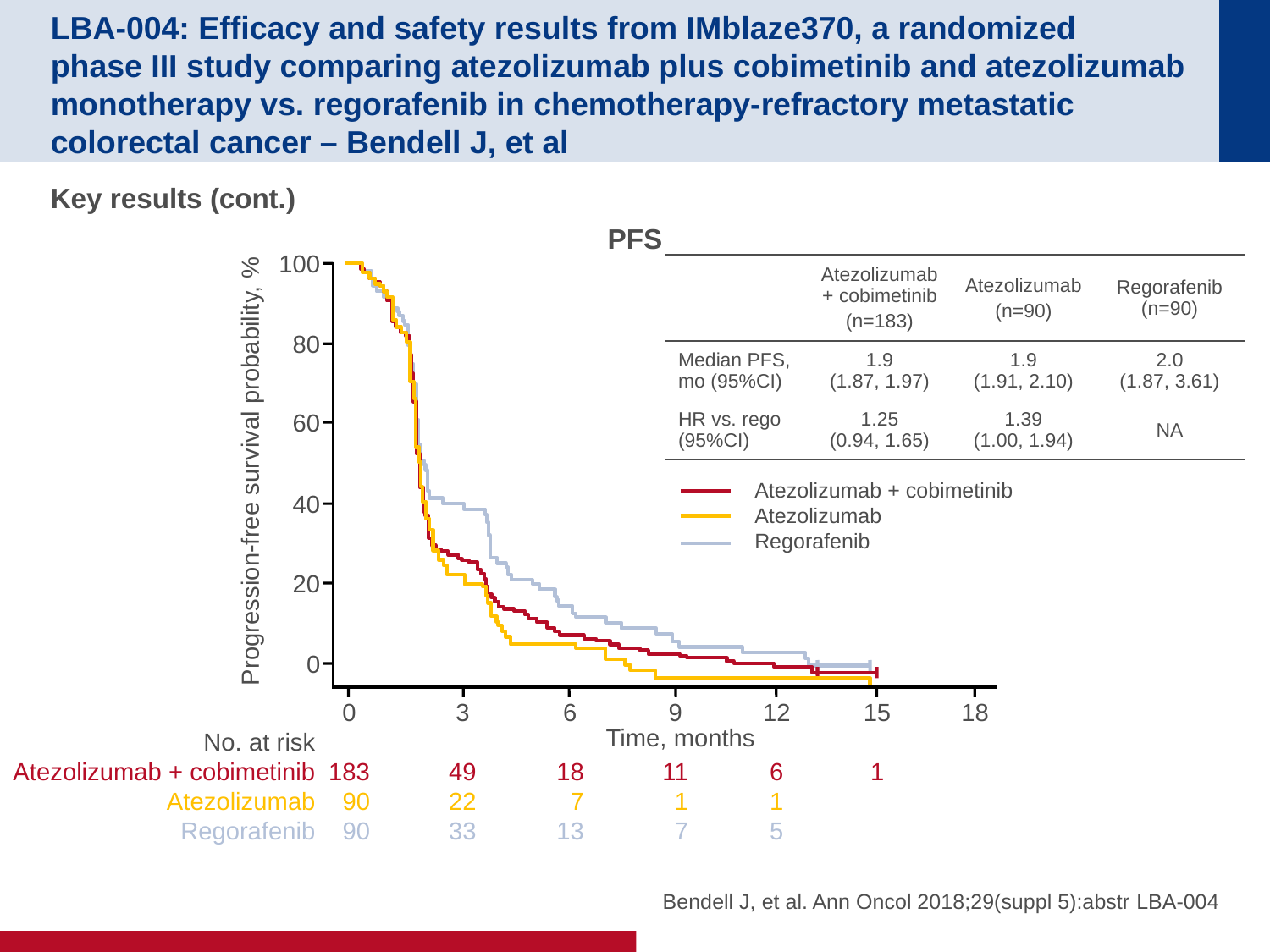

# LBA-004: Efficacy and safety results from IMblaze370, a randomized phase III study comparing atezolizumab plus cobimetinib and atezolizumab monotherapy vs. regorafenib in chemotherapy-refractory metastatic colorectal cancer – Bendell J, et al
Key results (cont.)
PFS
100
|  | Atezolizumab + cobimetinib (n=183) | Atezolizumab (n=90) | Regorafenib (n=90) |
| --- | --- | --- | --- |
| Median PFS, mo (95%CI) | 1.9 (1.87, 1.97) | 1.9 (1.91, 2.10) | 2.0 (1.87, 3.61) |
| HR vs. rego (95%CI) | 1.25 (0.94, 1.65) | 1.39 (1.00, 1.94) | NA |

80

60

Progression-free survival probability, %
Atezolizumab + cobimetinib
Atezolizumab
Regorafenib
40

20

0

9

11
1
7
0

183
90
90
3

49
22
33
6

18
7
13
12

6
1
5
15

1
18

Time, months
No. at risk
Atezolizumab + cobimetinib
Atezolizumab
Regorafenib
Bendell J, et al. Ann Oncol 2018;29(suppl 5):abstr LBA-004